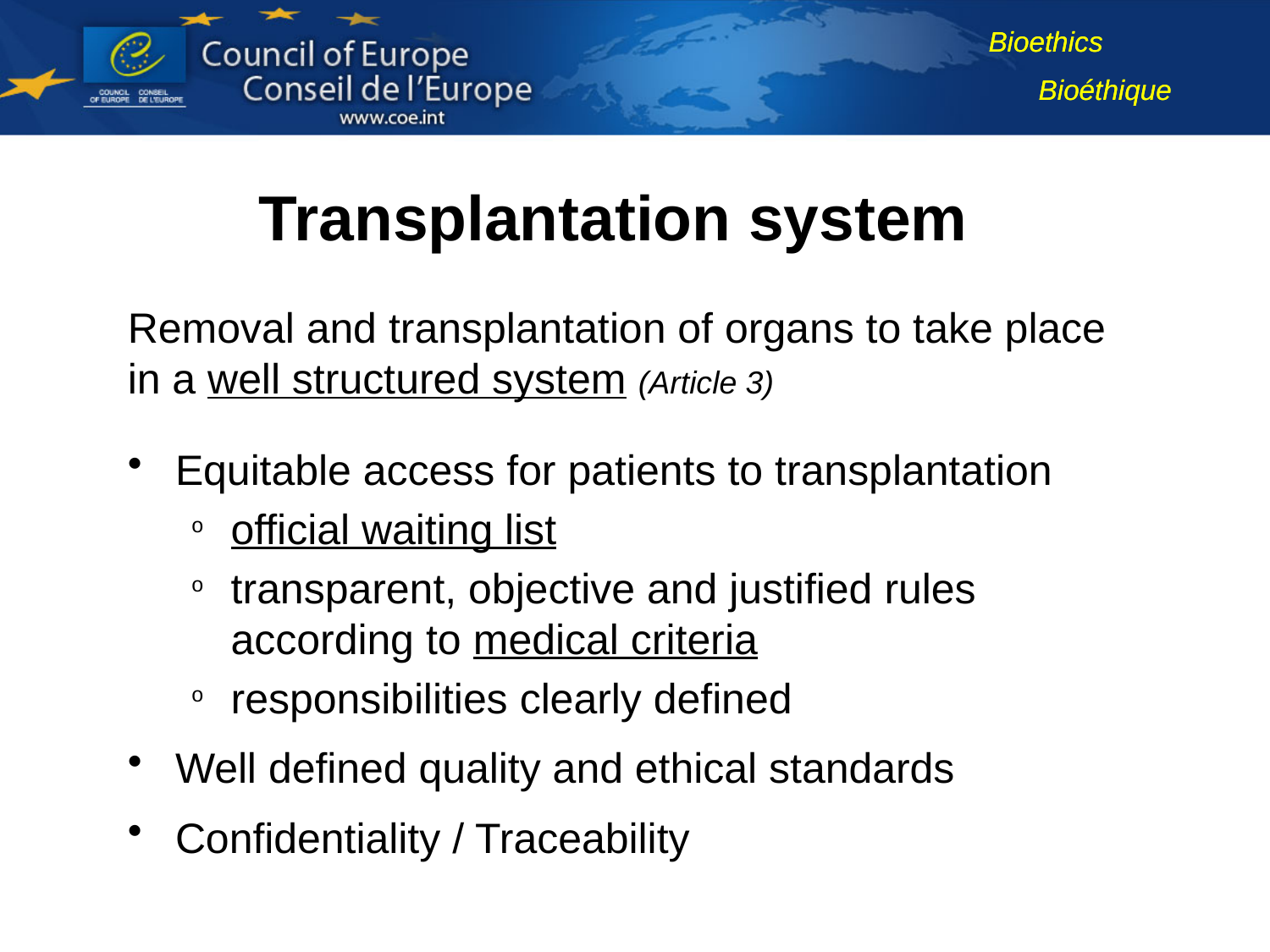

Transplantation system
Removal and transplantation of organs to take place in a well structured system (Article 3)
Equitable access for patients to transplantation
official waiting list
transparent, objective and justified rules according to medical criteria
responsibilities clearly defined
Well defined quality and ethical standards
Confidentiality / Traceability